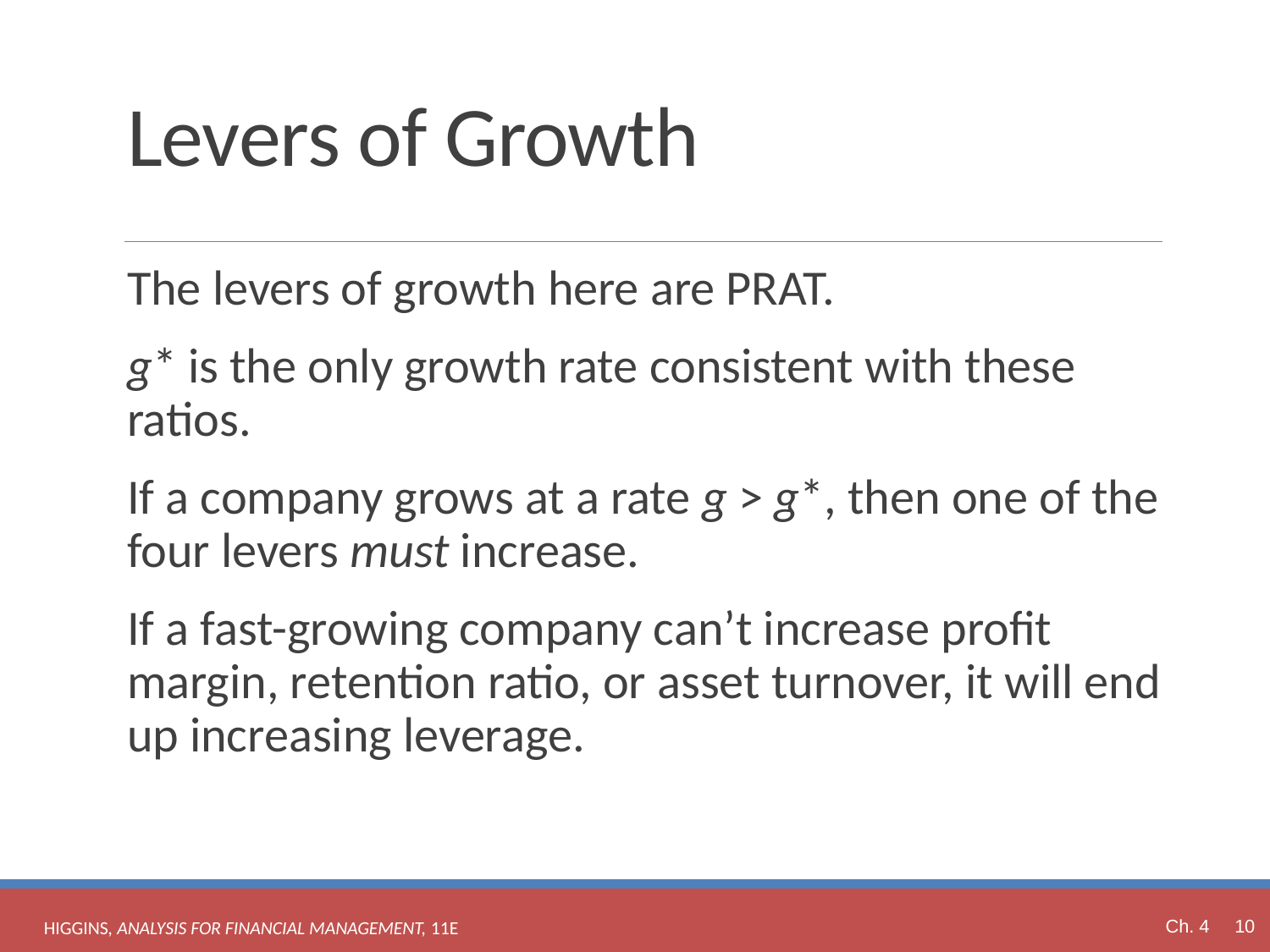

# Levers of Growth
The levers of growth here are PRAT.
g* is the only growth rate consistent with these ratios.
If a company grows at a rate g > g*, then one of the four levers must increase.
If a fast-growing company can’t increase profit margin, retention ratio, or asset turnover, it will end up increasing leverage.

Ch. 4     10